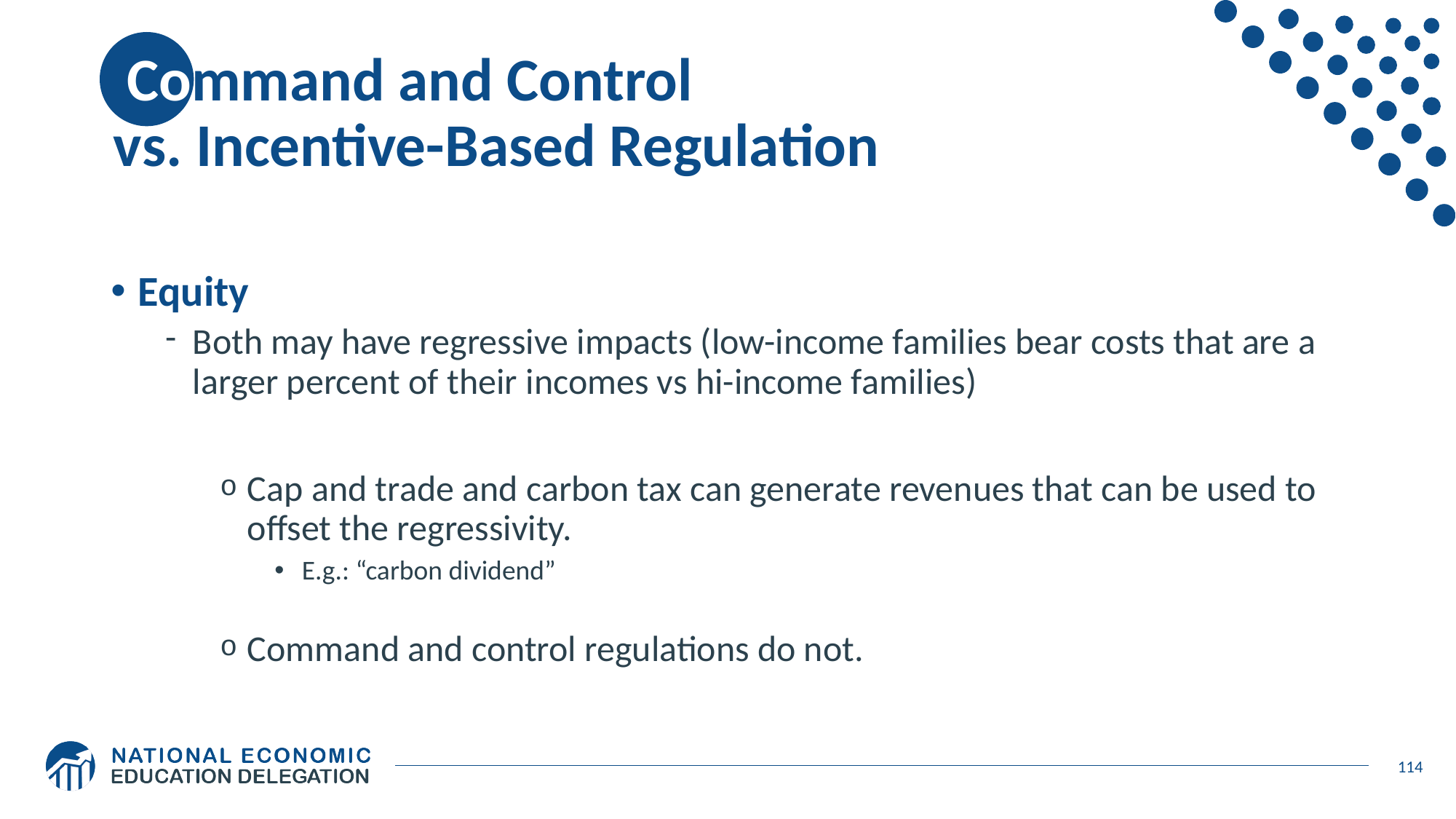

# Command and Control vs. Incentive-Based Regulation
Equity
Both may have regressive impacts (low-income families bear costs that are a larger percent of their incomes vs hi-income families)

Cap and trade and carbon tax can generate revenues that can be used to offset the regressivity.
E.g.: “carbon dividend”

Command and control regulations do not.
114